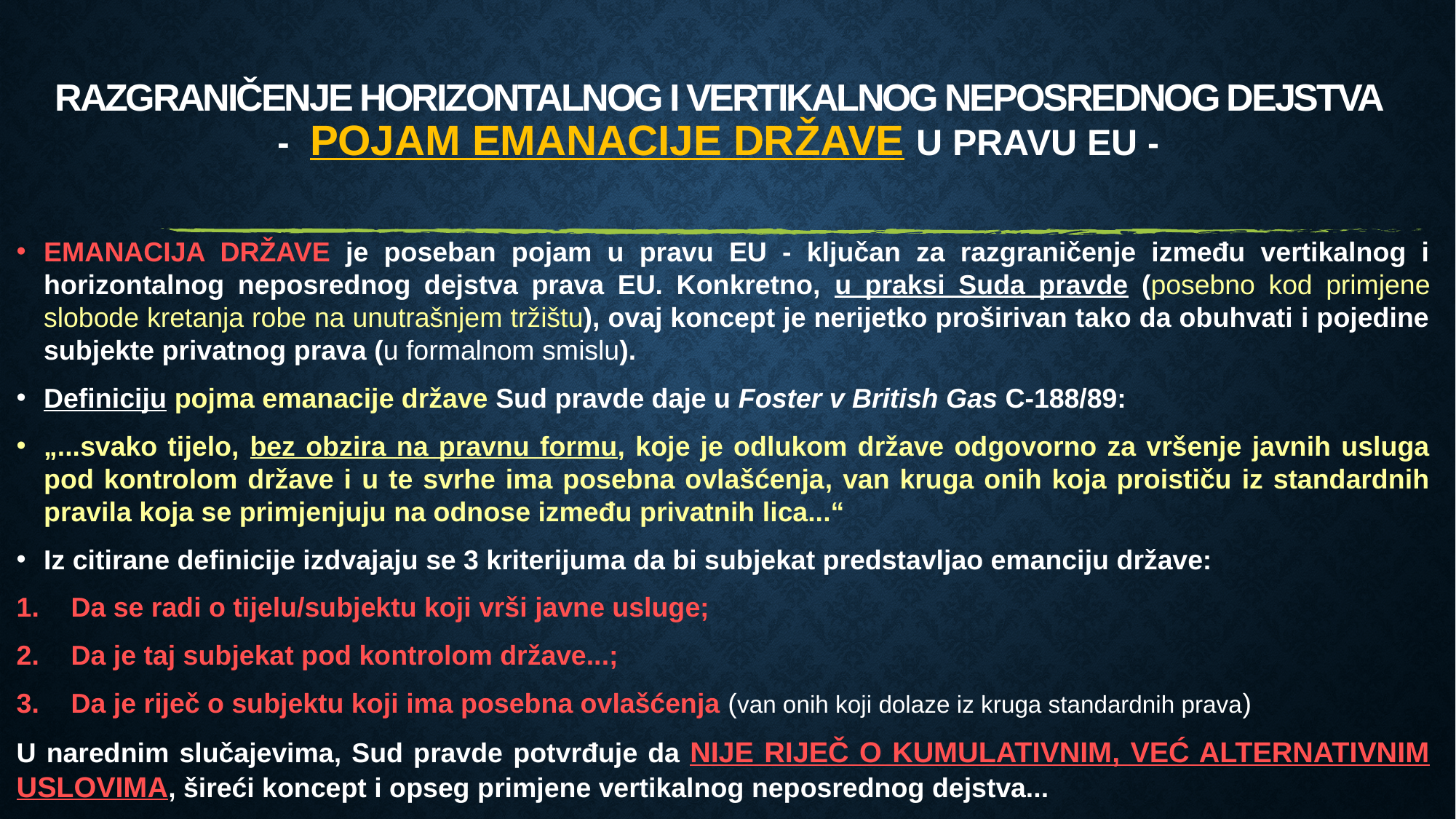

# Razgraničenje horizontalnog i vertikalnog neposrednog dejstva -  Pojam emanacije države u pravu EU -
EMANACIJA DRŽAVE je poseban pojam u pravu EU - ključan za razgraničenje između vertikalnog i horizontalnog neposrednog dejstva prava EU. Konkretno, u praksi Suda pravde (posebno kod primjene slobode kretanja robe na unutrašnjem tržištu), ovaj koncept je nerijetko proširivan tako da obuhvati i pojedine subjekte privatnog prava (u formalnom smislu).
Definiciju pojma emanacije države Sud pravde daje u Foster v British Gas C-188/89:
„...svako tijelo, bez obzira na pravnu formu, koje je odlukom države odgovorno za vršenje javnih usluga pod kontrolom države i u te svrhe ima posebna ovlašćenja, van kruga onih koja proističu iz standardnih pravila koja se primjenjuju na odnose između privatnih lica...“
Iz citirane definicije izdvajaju se 3 kriterijuma da bi subjekat predstavljao emanciju države:
Da se radi o tijelu/subjektu koji vrši javne usluge;
Da je taj subjekat pod kontrolom države...;
Da je riječ o subjektu koji ima posebna ovlašćenja (van onih koji dolaze iz kruga standardnih prava)
U narednim slučajevima, Sud pravde potvrđuje da NIJE RIJEČ O KUMULATIVNIM, VEĆ ALTERNATIVNIM USLOVIMA, šireći koncept i opseg primjene vertikalnog neposrednog dejstva...